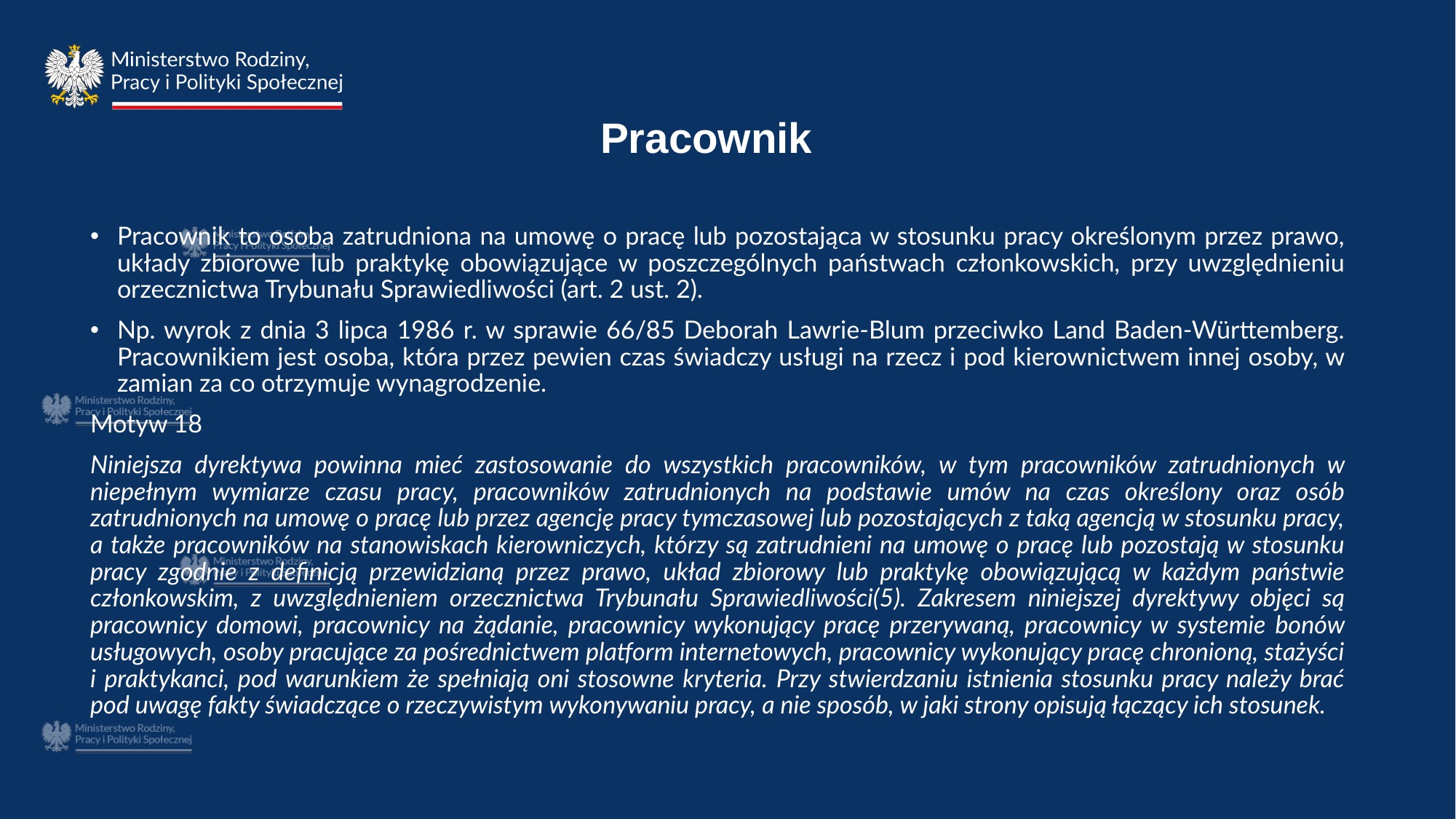

# Pracownik
Pracownik to osoba zatrudniona na umowę o pracę lub pozostająca w stosunku pracy określonym przez prawo, układy zbiorowe lub praktykę obowiązujące w poszczególnych państwach członkowskich, przy uwzględnieniu orzecznictwa Trybunału Sprawiedliwości (art. 2 ust. 2).
Np. wyrok z dnia 3 lipca 1986 r. w sprawie 66/85 Deborah Lawrie-Blum przeciwko Land Baden-Württemberg. Pracownikiem jest osoba, która przez pewien czas świadczy usługi na rzecz i pod kierownictwem innej osoby, w zamian za co otrzymuje wynagrodzenie.
Motyw 18
Niniejsza dyrektywa powinna mieć zastosowanie do wszystkich pracowników, w tym pracowników zatrudnionych w niepełnym wymiarze czasu pracy, pracowników zatrudnionych na podstawie umów na czas określony oraz osób zatrudnionych na umowę o pracę lub przez agencję pracy tymczasowej lub pozostających z taką agencją w stosunku pracy, a także pracowników na stanowiskach kierowniczych, którzy są zatrudnieni na umowę o pracę lub pozostają w stosunku pracy zgodnie z definicją przewidzianą przez prawo, układ zbiorowy lub praktykę obowiązującą w każdym państwie członkowskim, z uwzględnieniem orzecznictwa Trybunału Sprawiedliwości(5). Zakresem niniejszej dyrektywy objęci są pracownicy domowi, pracownicy na żądanie, pracownicy wykonujący pracę przerywaną, pracownicy w systemie bonów usługowych, osoby pracujące za pośrednictwem platform internetowych, pracownicy wykonujący pracę chronioną, stażyści i praktykanci, pod warunkiem że spełniają oni stosowne kryteria. Przy stwierdzaniu istnienia stosunku pracy należy brać pod uwagę fakty świadczące o rzeczywistym wykonywaniu pracy, a nie sposób, w jaki strony opisują łączący ich stosunek.